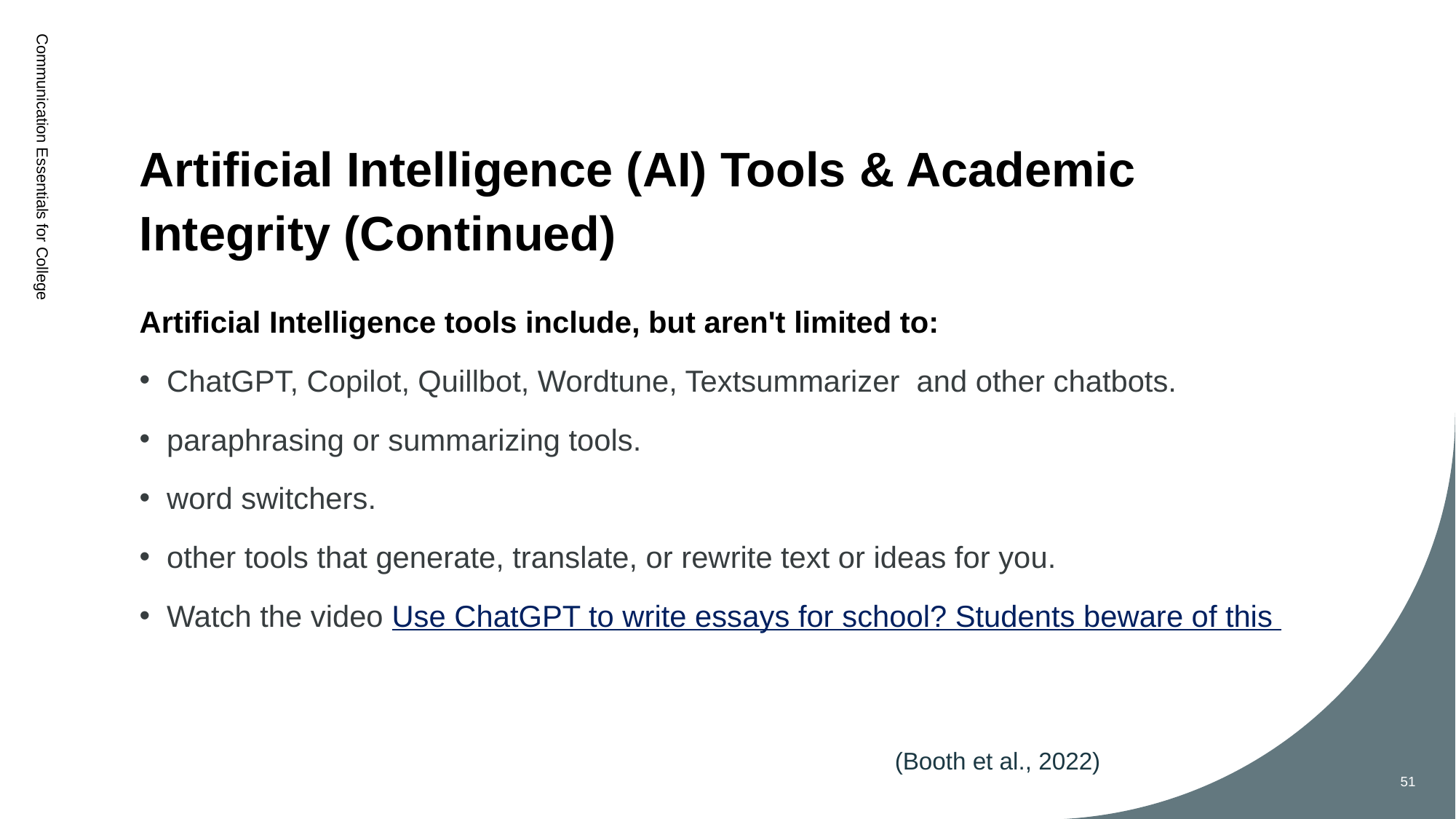

# Artificial Intelligence (AI) Tools & Academic Integrity (Continued)
Communication Essentials for College
Artificial Intelligence tools include, but aren't limited to:
ChatGPT, Copilot, Quillbot, Wordtune, Textsummarizer  and other chatbots.
paraphrasing or summarizing tools.
word switchers.
other tools that generate, translate, or rewrite text or ideas for you.
Watch the video Use ChatGPT to write essays for school? Students beware of this

(Booth et al., 2022)
51